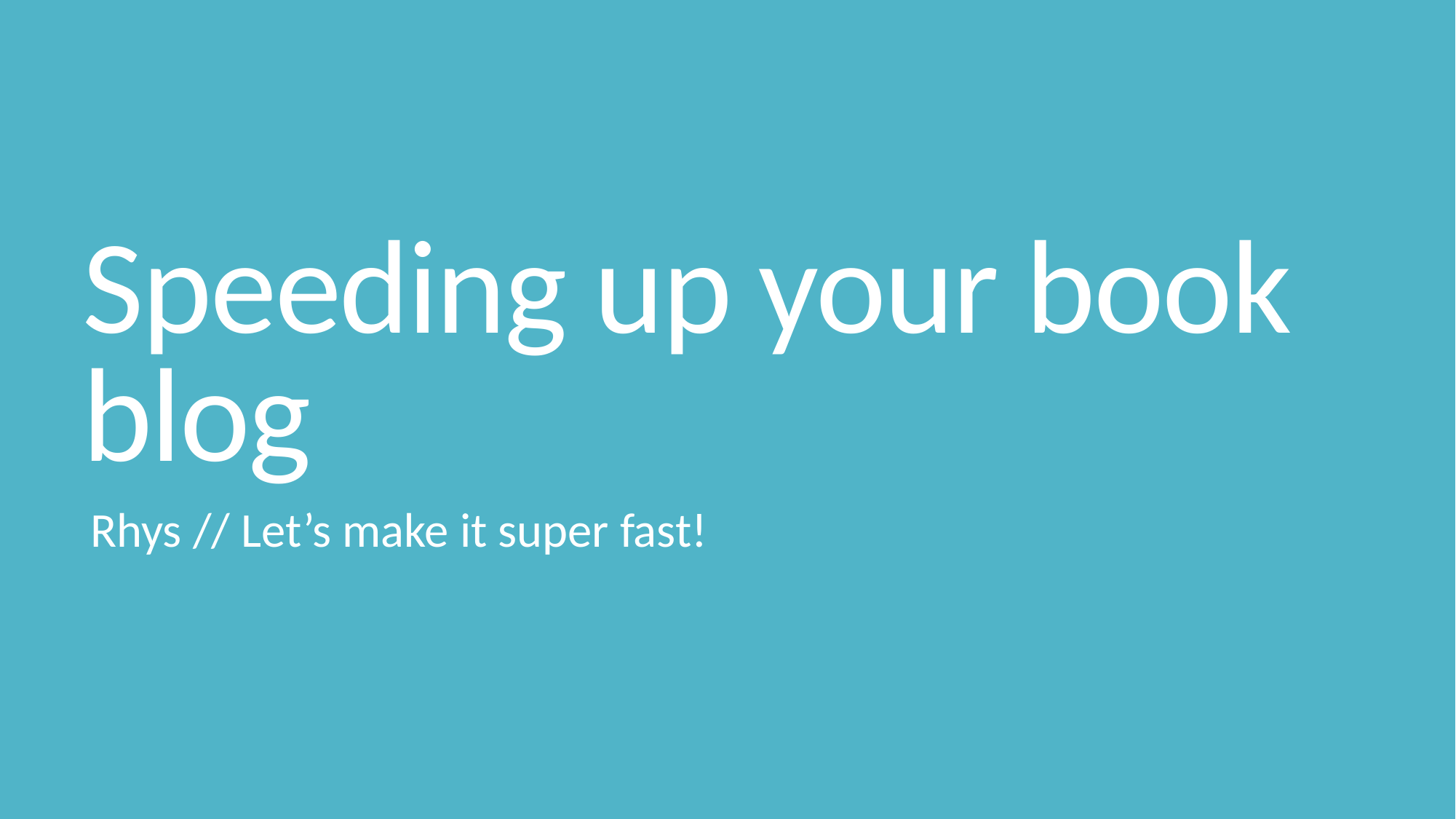

# Speeding up your book blog
Rhys // Let’s make it super fast!